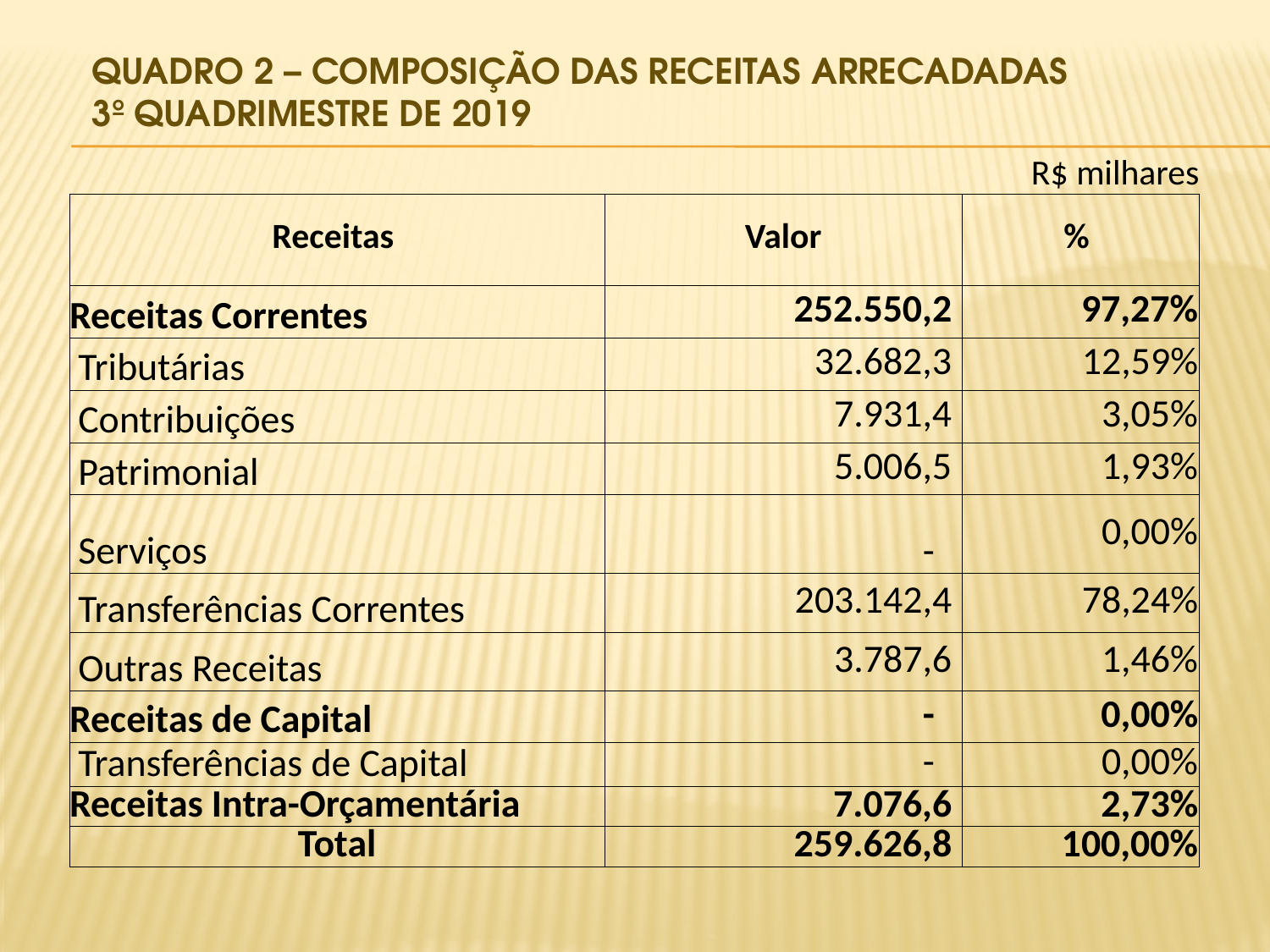

# Quadro 2 – Composição das Receitas Arrecadadas 3º Quadrimestre DE 2019
|  |  |  | R$ milhares |
| --- | --- | --- | --- |
| Receitas | Valor |  | % |
| Receitas Correntes | 252.550,2 |  | 97,27% |
| Tributárias | 32.682,3 |  | 12,59% |
| Contribuições | 7.931,4 |  | 3,05% |
| Patrimonial | 5.006,5 |  | 1,93% |
| Serviços | - |  | 0,00% |
| Transferências Correntes | 203.142,4 |  | 78,24% |
| Outras Receitas | 3.787,6 |  | 1,46% |
| Receitas de Capital | - |  | 0,00% |
| Transferências de Capital | - |  | 0,00% |
| Receitas Intra-Orçamentária | 7.076,6 |  | 2,73% |
| Total | 259.626,8 |  | 100,00% |